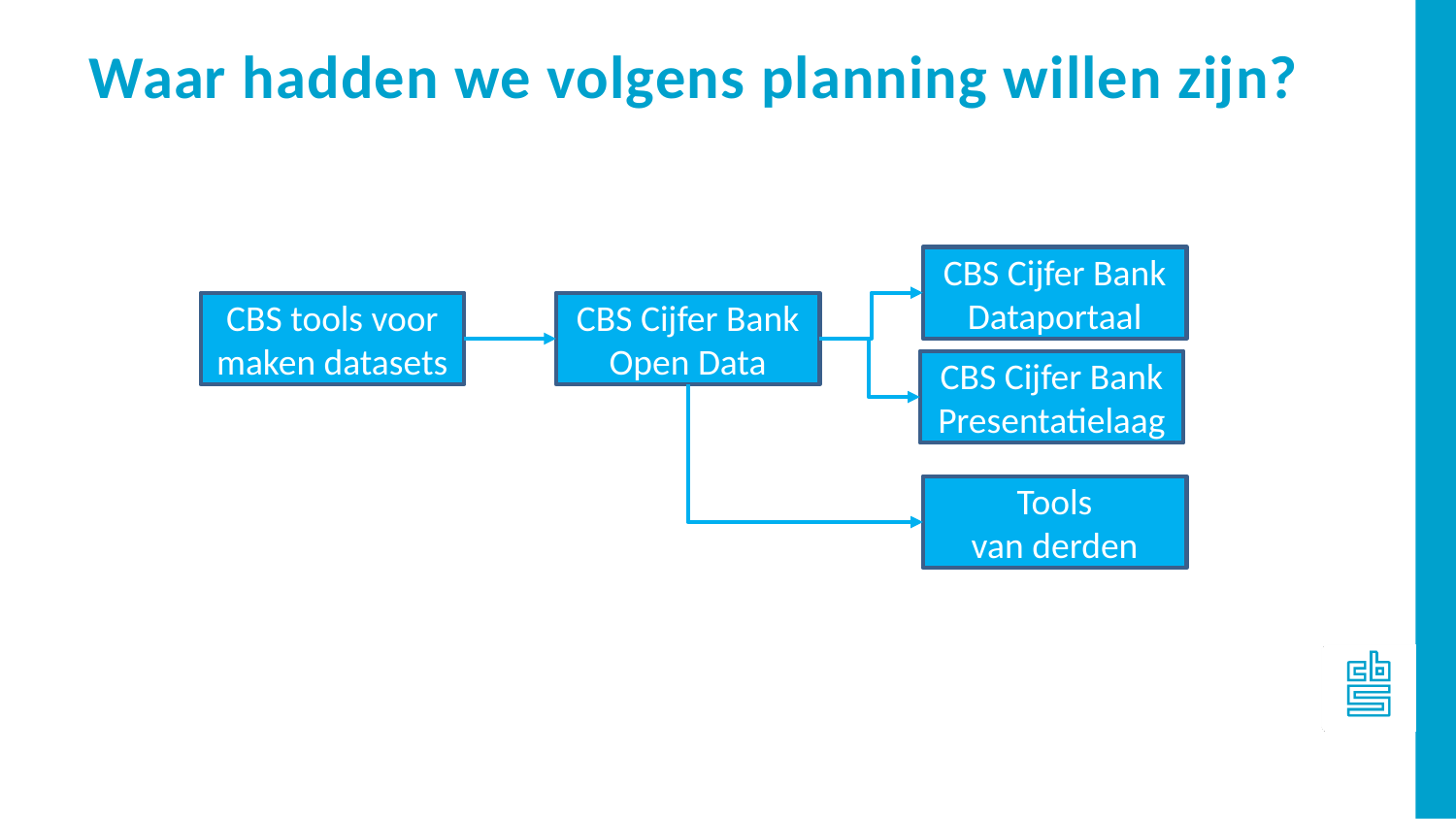

Waar hadden we volgens planning willen zijn?
CBS Cijfer Bank
Dataportaal
CBS tools voor maken datasets
CBS Cijfer Bank
Open Data
CBS Cijfer Bank Presentatielaag
Tools
van derden
5